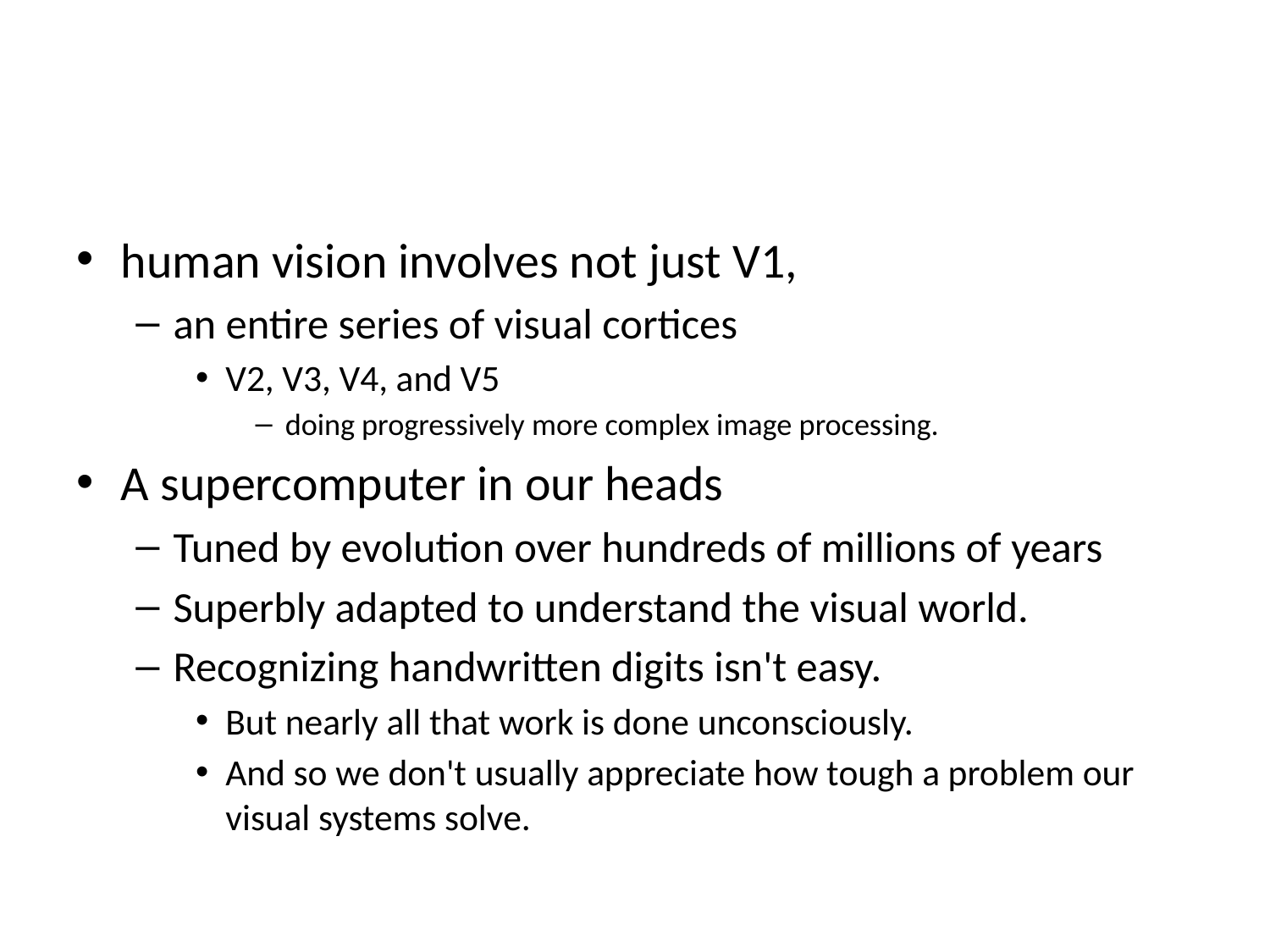

#
human vision involves not just V1,
an entire series of visual cortices
V2, V3, V4, and V5
doing progressively more complex image processing.
A supercomputer in our heads
Tuned by evolution over hundreds of millions of years
Superbly adapted to understand the visual world.
Recognizing handwritten digits isn't easy.
But nearly all that work is done unconsciously.
And so we don't usually appreciate how tough a problem our visual systems solve.